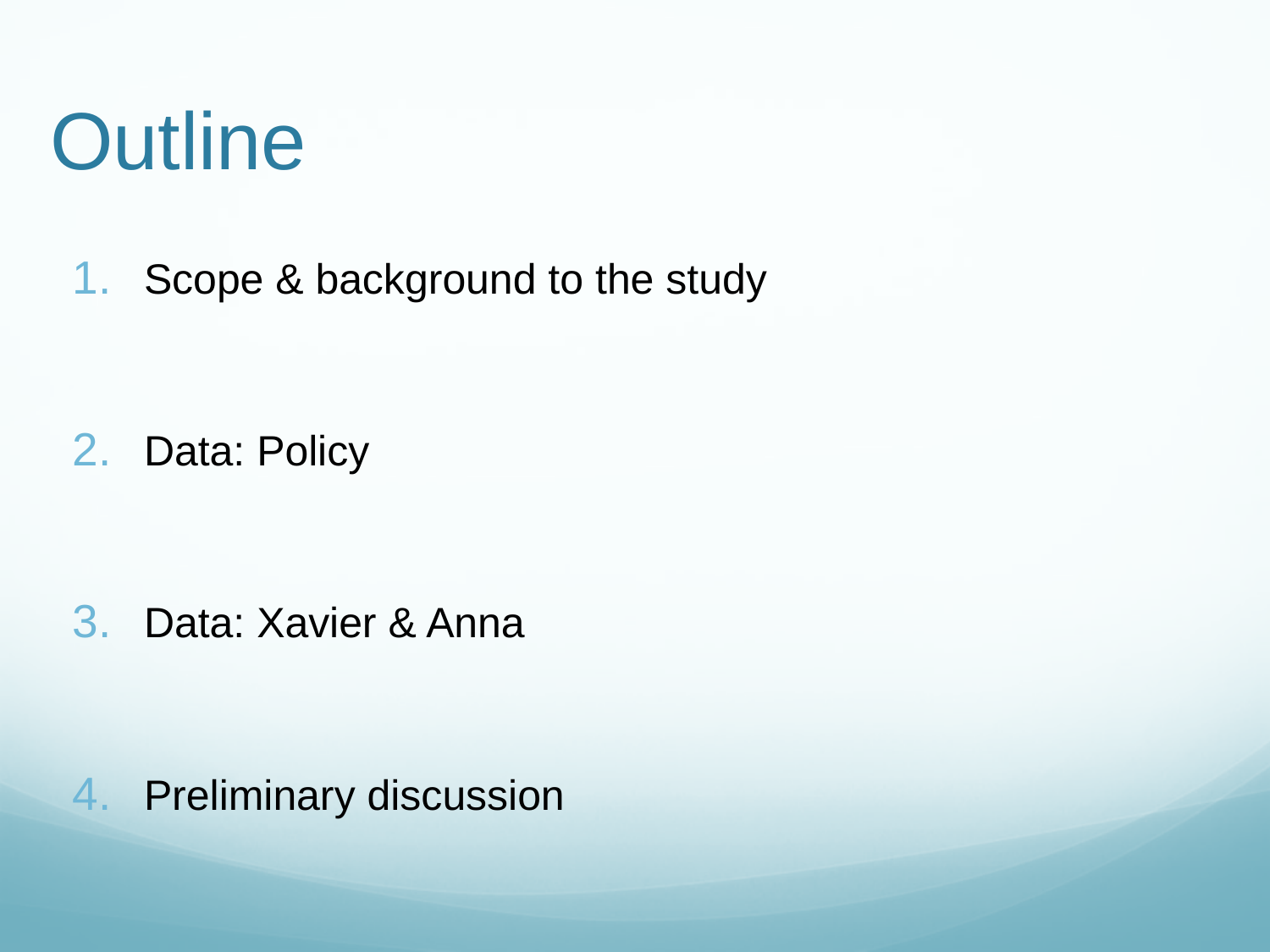

# Outline
Scope & background to the study

Data: Policy

Data: Xavier & Anna

Preliminary discussion